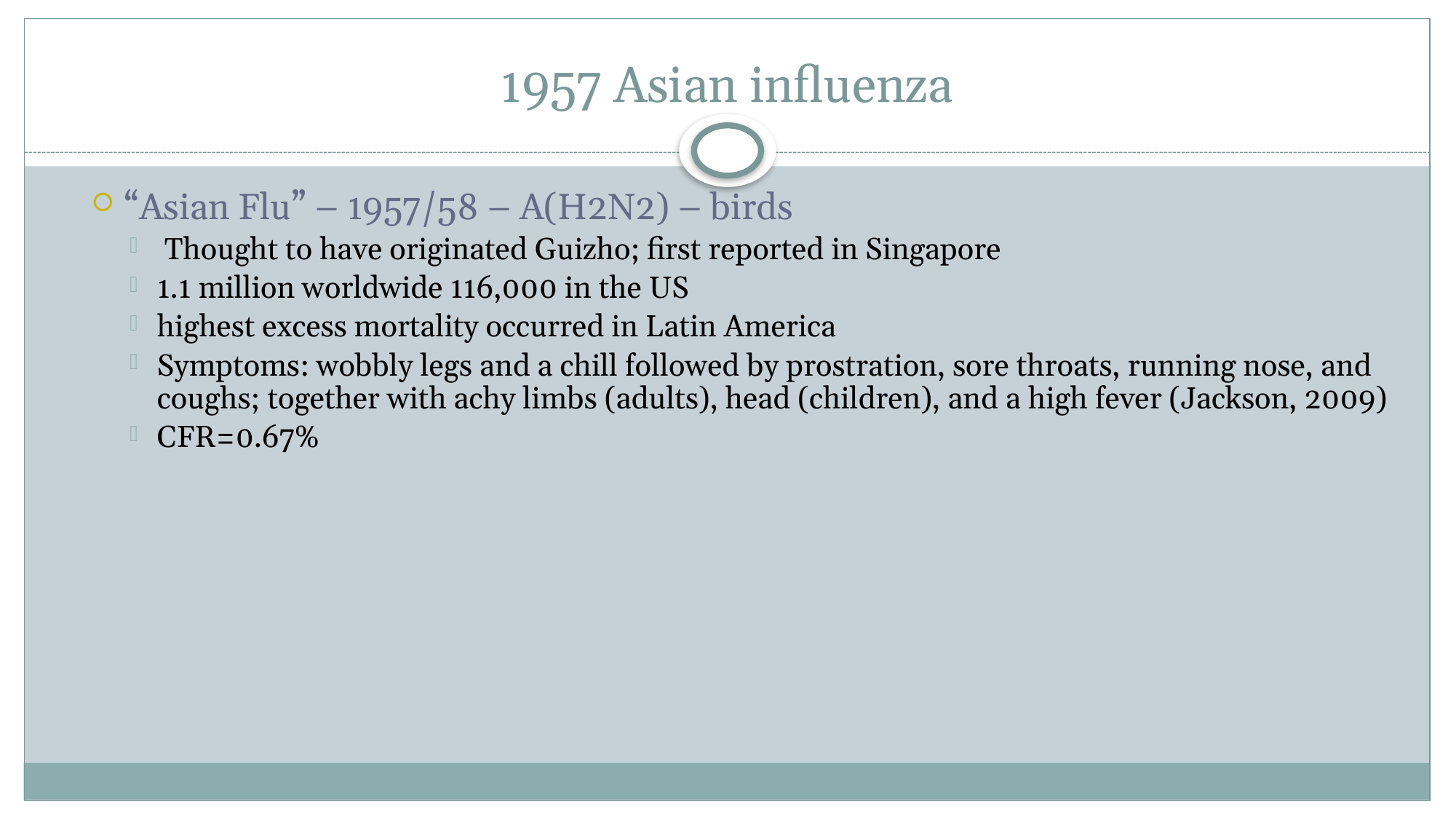

# 1957 Asian influenza
“Asian Flu” – 1957/58 – A(H2N2) – birds
 Thought to have originated Guizho; first reported in Singapore
1.1 million worldwide 116,000 in the US
highest excess mortality occurred in Latin America
Symptoms: wobbly legs and a chill followed by prostration, sore throats, running nose, and coughs; together with achy limbs (adults), head (children), and a high fever (Jackson, 2009)
CFR=0.67%